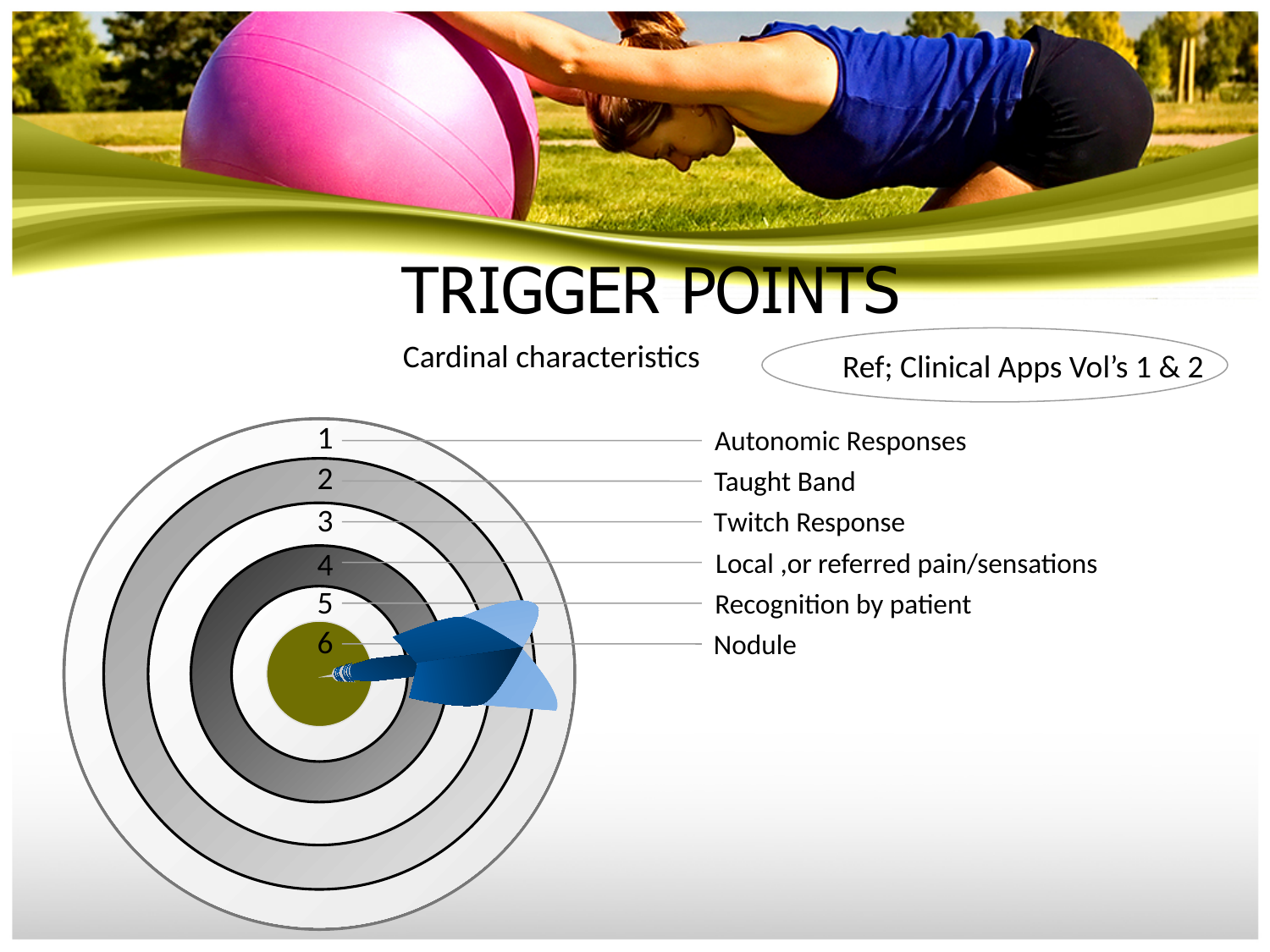

# TRIGGER POINTS
Ref; Clinical Apps Vol’s 1 & 2
Cardinal characteristics
Autonomic Responses

1

Taught Band

2

Twitch Response

3

Local ,or referred pain/sensations

4

Recognition by patient

5

Nodule

6